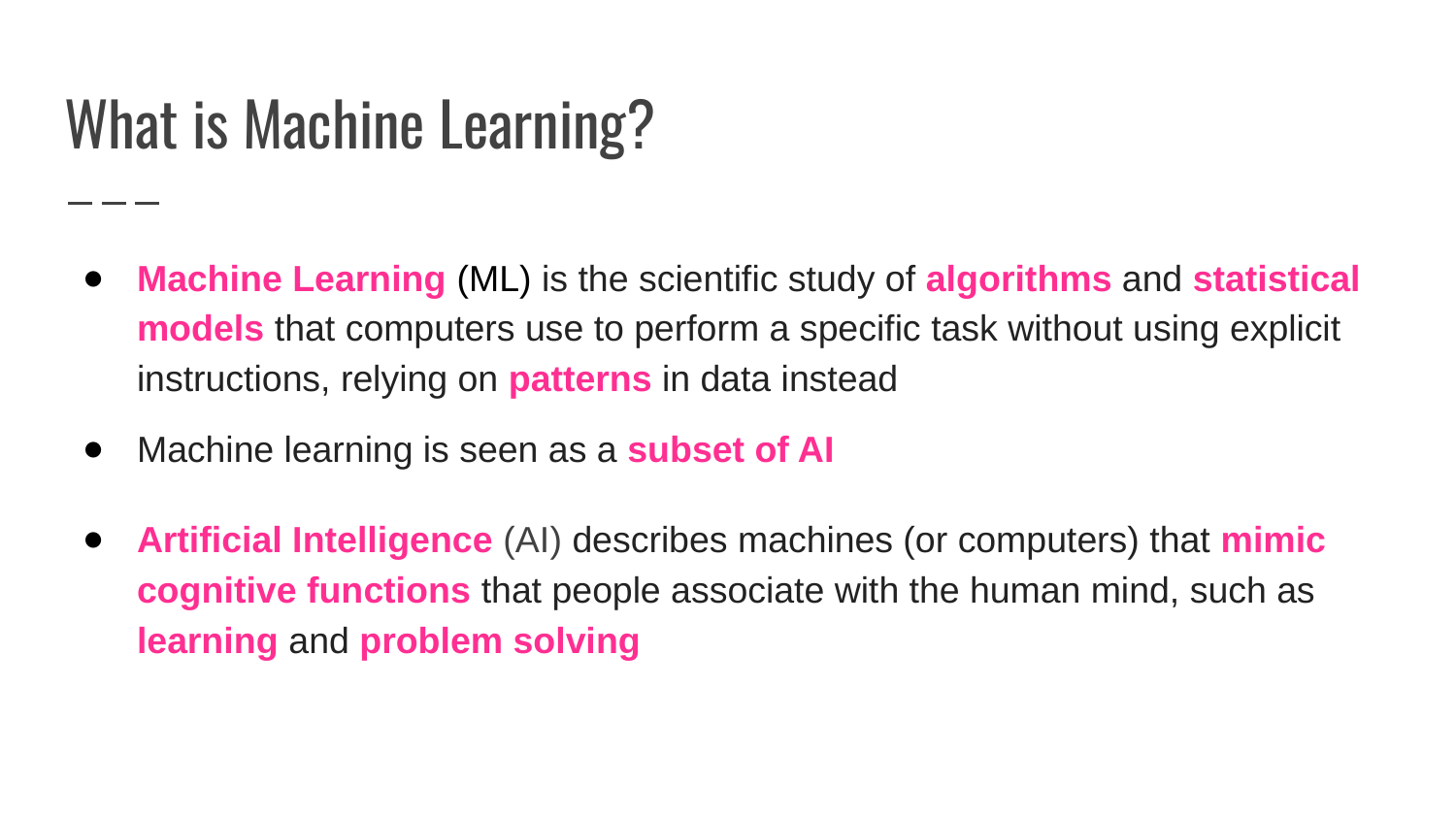

# What is Machine Learning?
Machine Learning (ML) is the scientific study of algorithms and statistical models that computers use to perform a specific task without using explicit instructions, relying on patterns in data instead
Machine learning is seen as a subset of AI
Artificial Intelligence (AI) describes machines (or computers) that mimic cognitive functions that people associate with the human mind, such as learning and problem solving